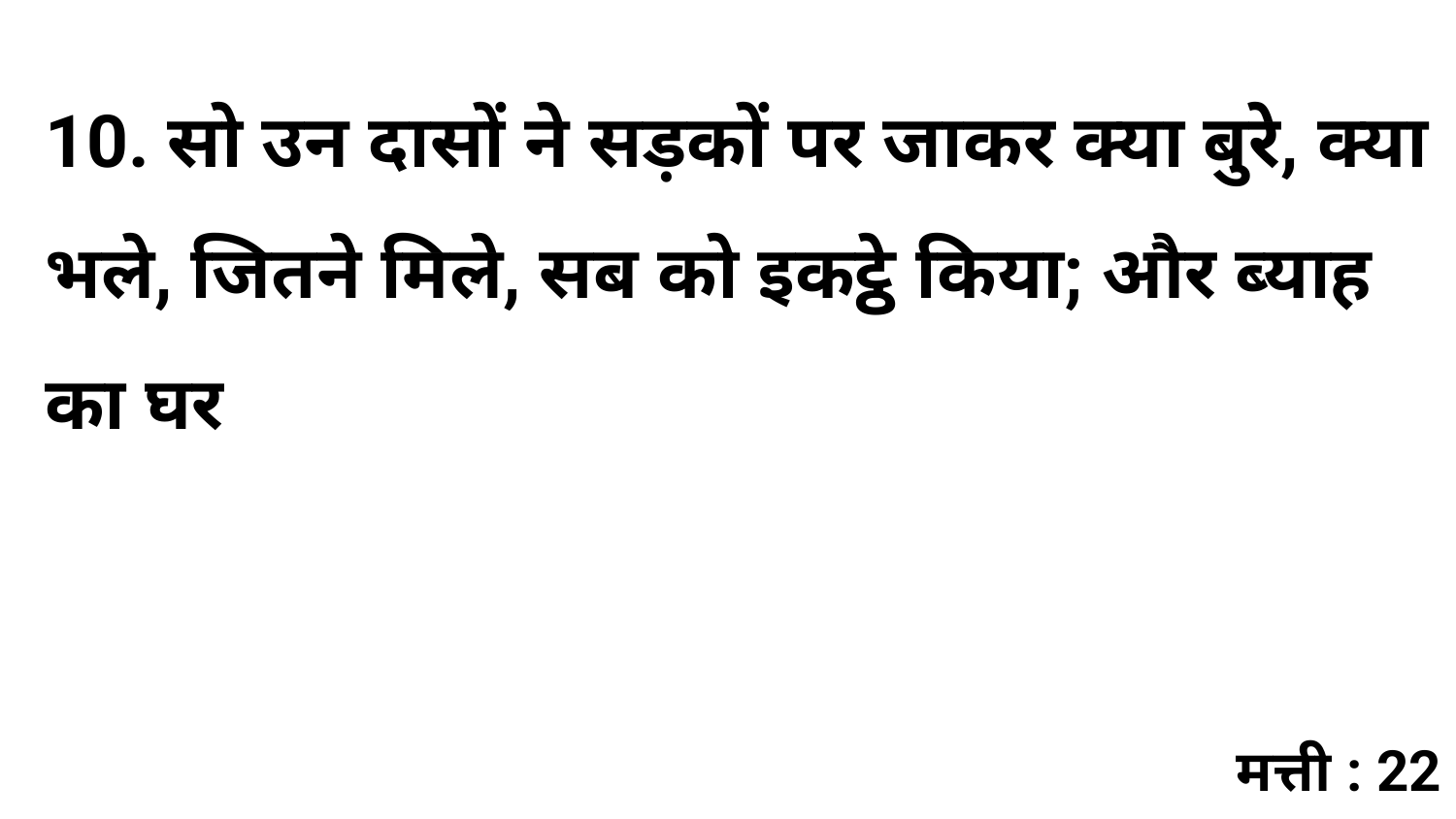

10. सो उन दासों ने सड़कों पर जाकर क्या बुरे, क्या भले, जितने मिले, सब को इकट्ठे किया; और ब्याह का घर
मत्ती : 22